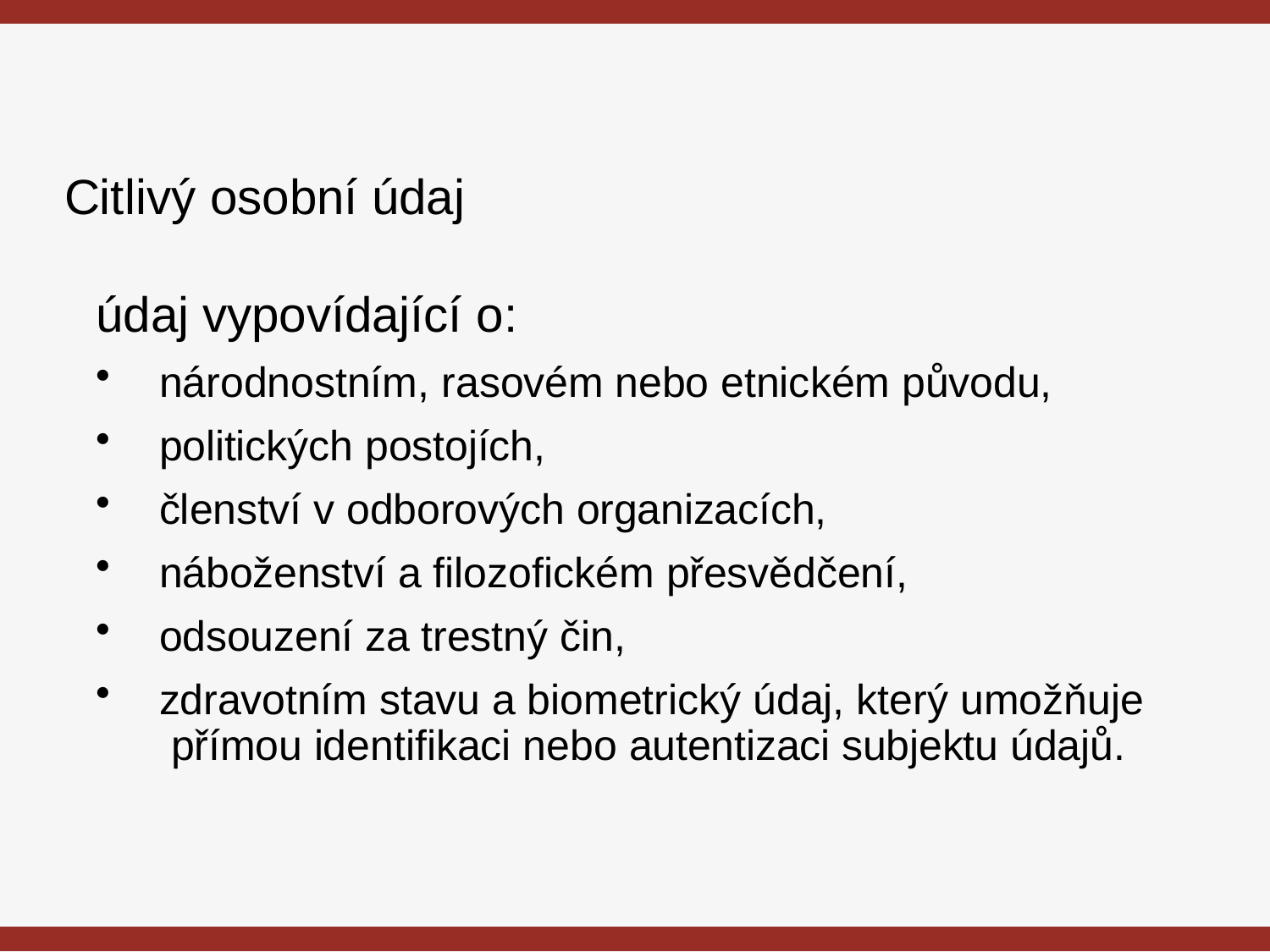

# Citlivý osobní údaj
údaj vypovídající o:
národnostním, rasovém nebo etnickém původu,
politických postojích,
členství v odborových organizacích,
náboženství a filozofickém přesvědčení,
odsouzení za trestný čin,
zdravotním stavu a biometrický údaj, který umožňuje  přímou identifikaci nebo autentizaci subjektu údajů.